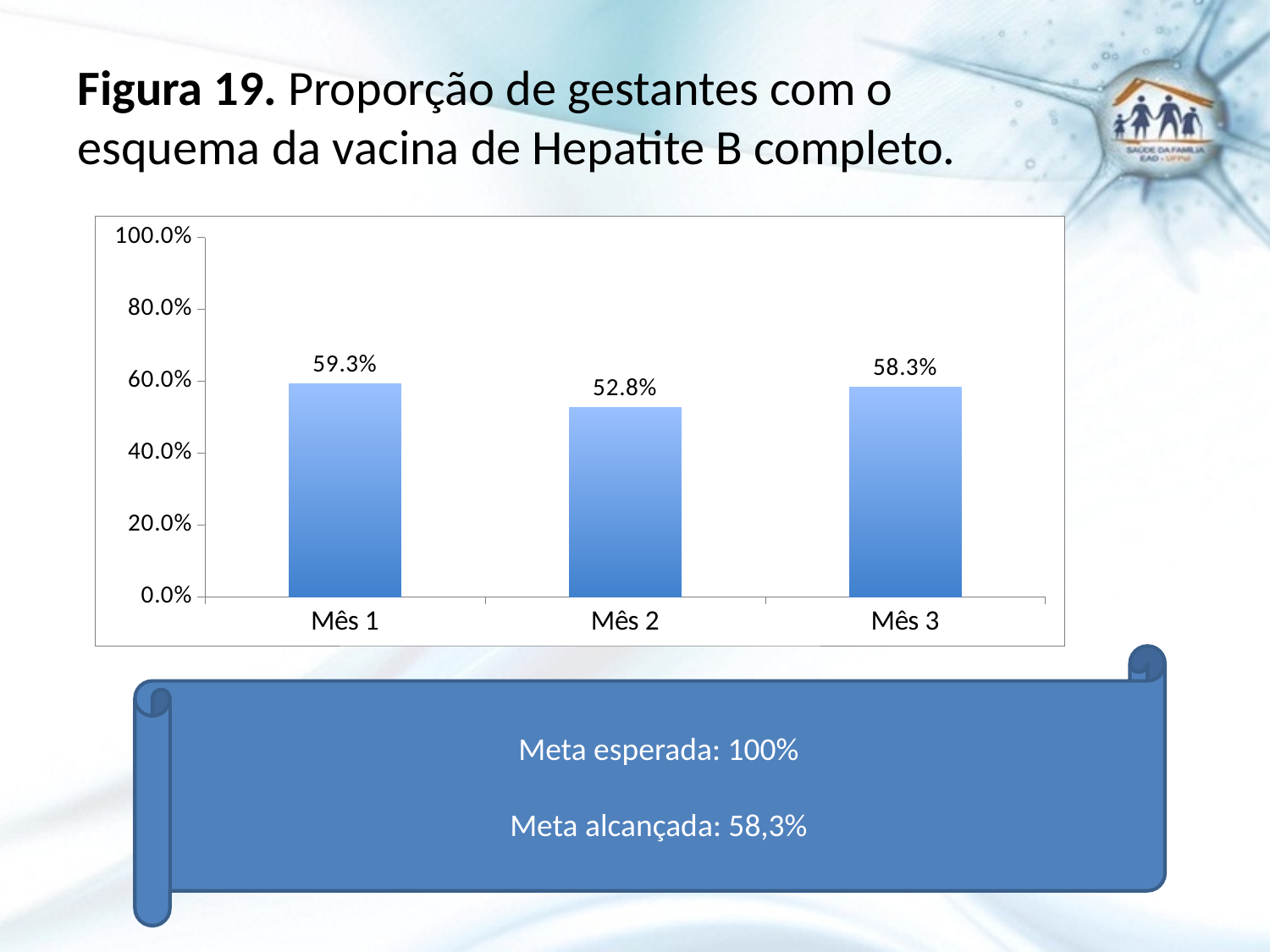

# Figura 19. Proporção de gestantes com o esquema da vacina de Hepatite B completo.

### Chart

| Category | Proporção de gestantes com  o esquema da vacina de Hepatite B completo |
|---|---|
| Mês 1 | 0.5925925925925927 |
| Mês 2 | 0.5277777777777778 |
| Mês 3 | 0.5833333333333334 |
Meta esperada: 100%

Meta alcançada: 58,3%